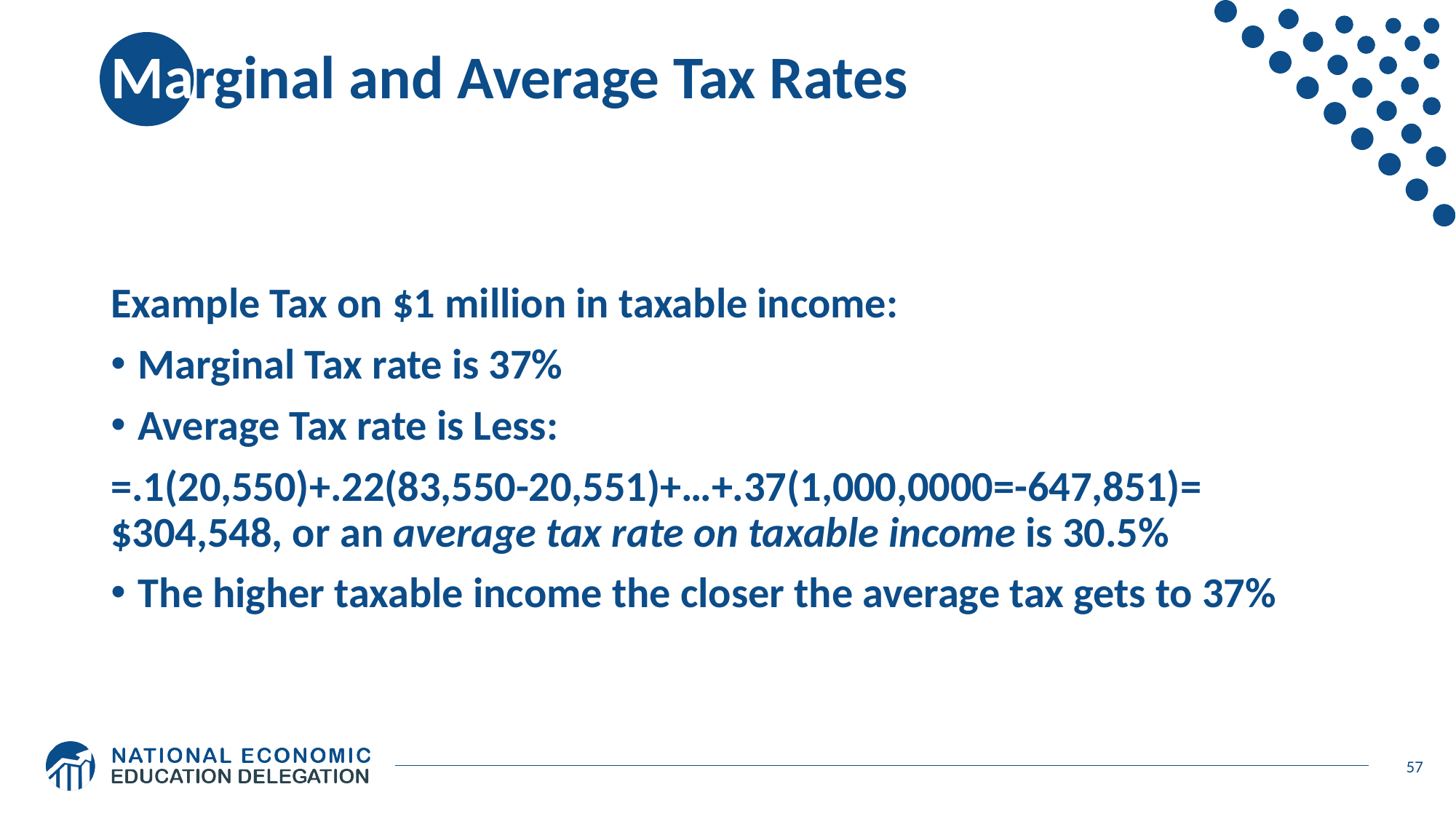

# Marginal and Average Tax Rates
Example Tax on $1 million in taxable income:
Marginal Tax rate is 37%
Average Tax rate is Less:
=.1(20,550)+.22(83,550-20,551)+…+.37(1,000,0000=-647,851)= $304,548, or an average tax rate on taxable income is 30.5%
The higher taxable income the closer the average tax gets to 37%
57